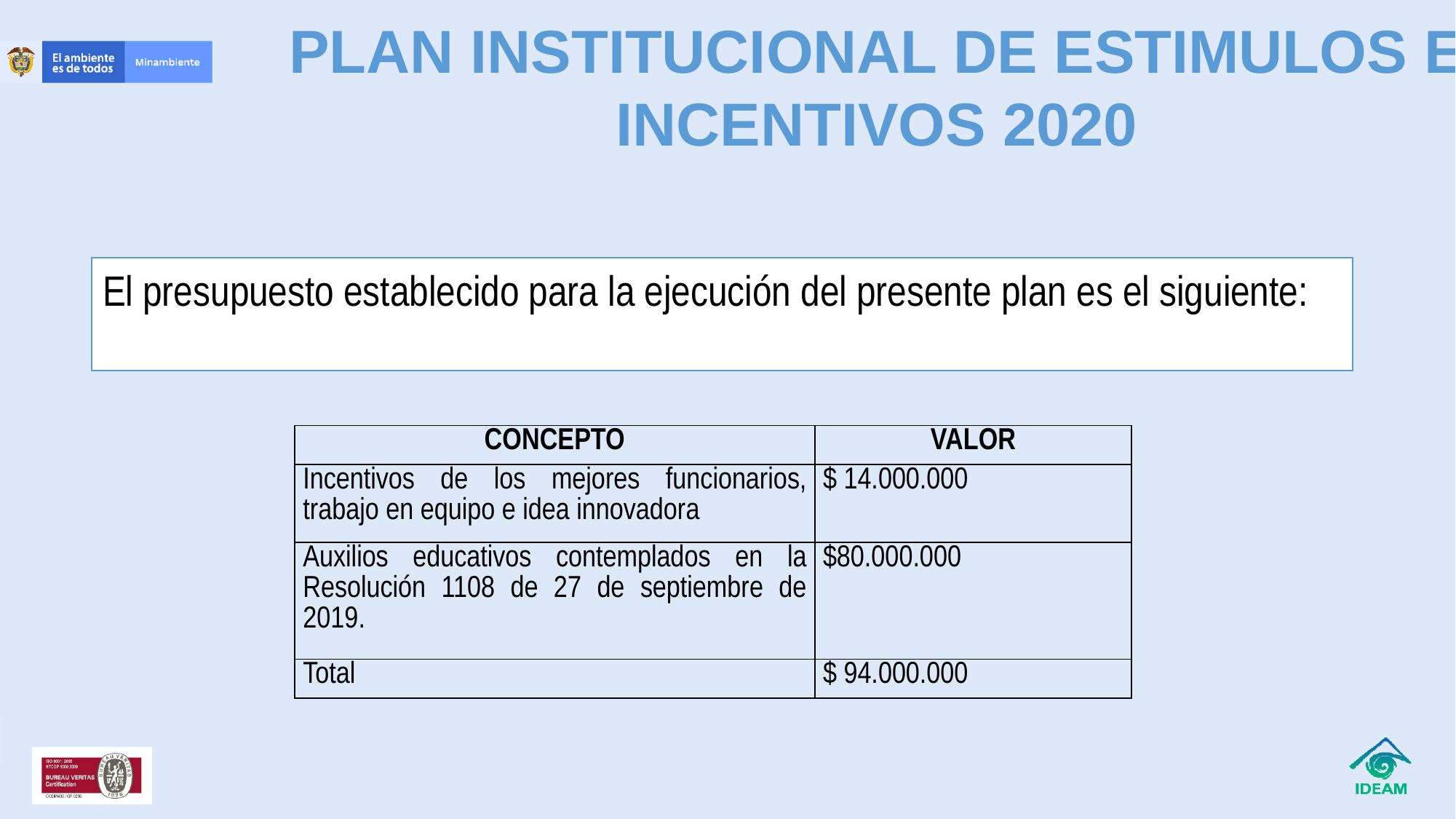

PLAN INSTITUCIONAL DE ESTIMULOS E INCENTIVOS 2020

El presupuesto establecido para la ejecución del presente plan es el siguiente:

| CONCEPTO | VALOR |
| --- | --- |
| Incentivos de los mejores funcionarios, trabajo en equipo e idea innovadora | $ 14.000.000 |
| Auxilios educativos contemplados en la Resolución 1108 de 27 de septiembre de 2019. | $80.000.000 |
| Total | $ 94.000.000 |